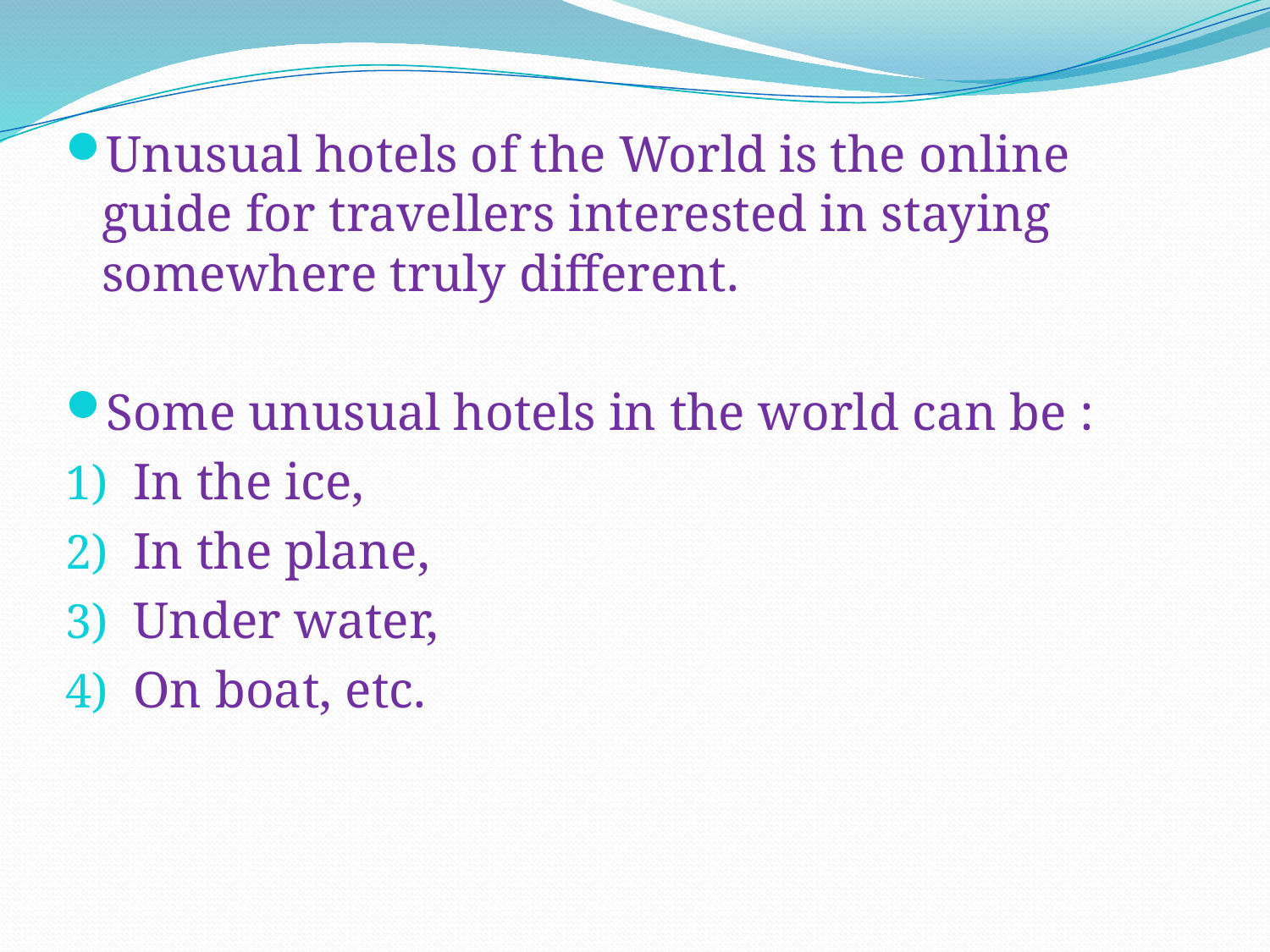

Unusual hotels of the World is the online guide for travellers interested in staying somewhere truly different.

Some unusual hotels in the world can be :
In the ice,
In the plane,
Under water,
On boat, etc.